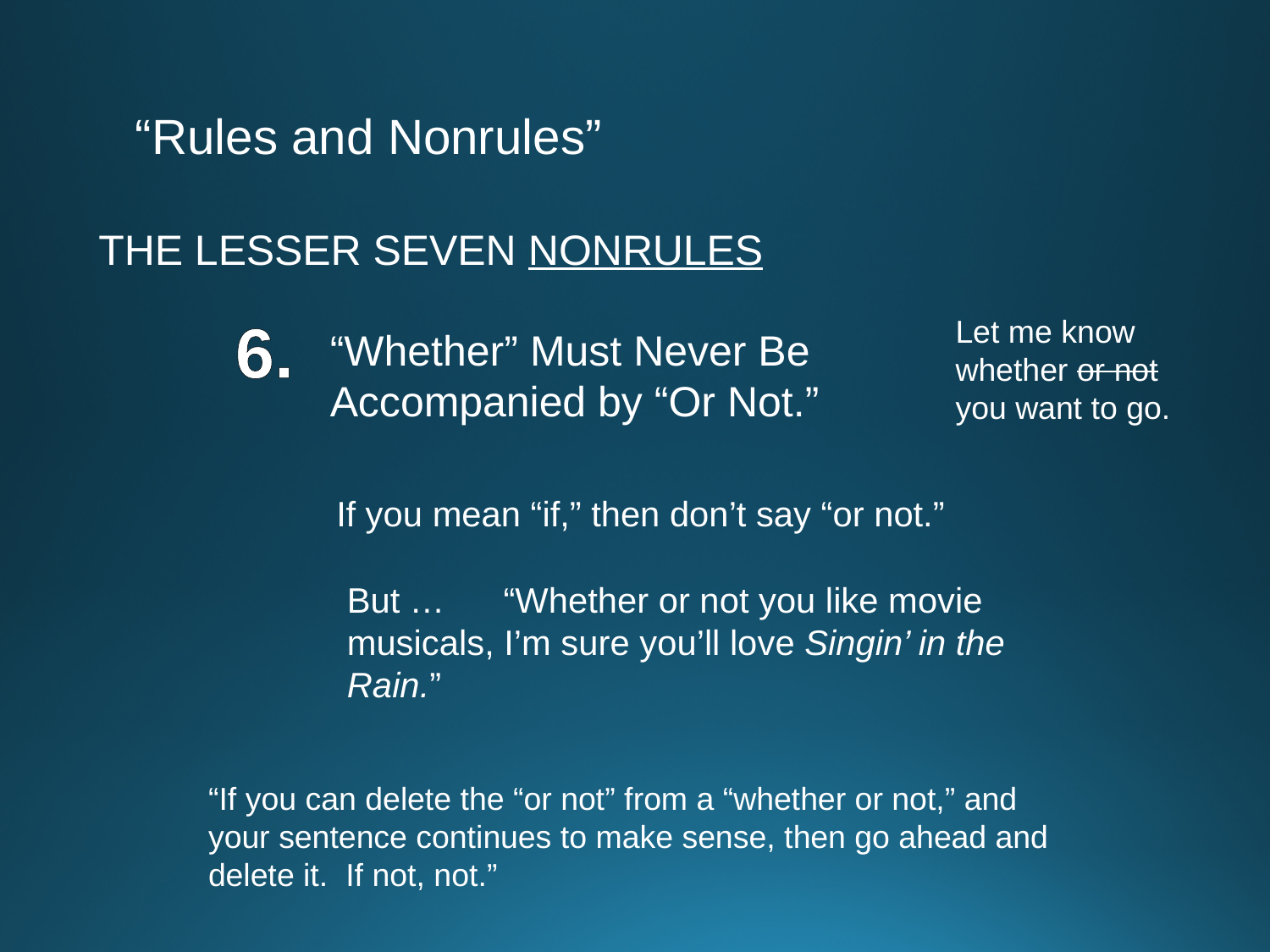

“Rules and Nonrules”
THE LESSER SEVEN NONRULES
6.
Let me know whether or not you want to go.
“Whether” Must Never Be Accompanied by “Or Not.”
If you mean “if,” then don’t say “or not.”
But …      “Whether or not you like movie musicals, I’m sure you’ll love Singin’ in the Rain.”
“If you can delete the “or not” from a “whether or not,” and your sentence continues to make sense, then go ahead and delete it.  If not, not.”